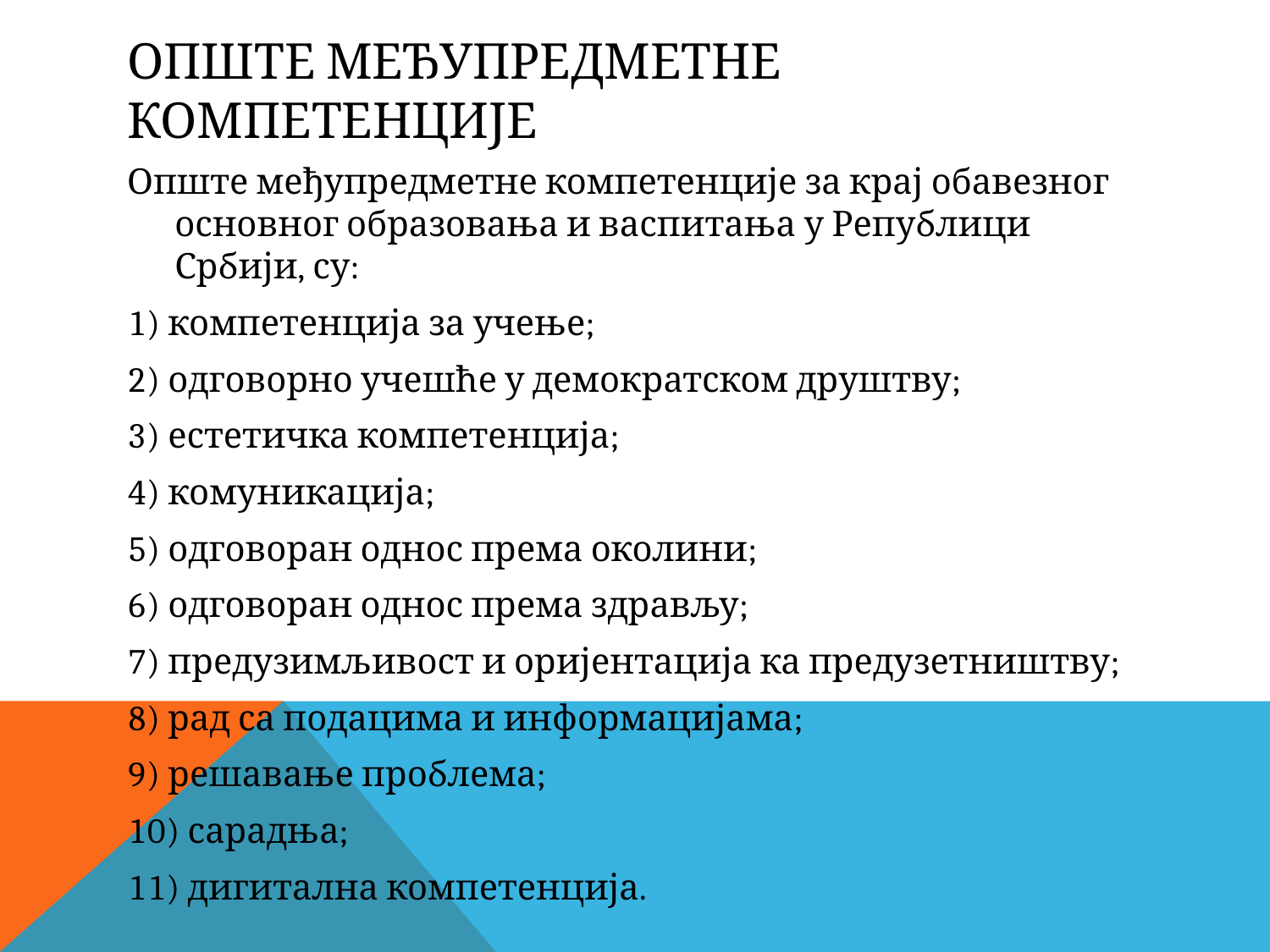

# Опште међупредметне компетенције
Опште међупредметне компетенције за крај обавезног основног образовања и васпитања у Републици Србији, су:
1) компетенција за учење;
2) одговорно учешће у демократском друштву;
3) естетичка компетенција;
4) комуникација;
5) одговоран однос према околини;
6) одговоран однос према здрављу;
7) предузимљивост и оријентација ка предузетништву;
8) рад са подацима и информацијама;
9) решавање проблема;
10) сарадња;
11) дигитална компетенција.